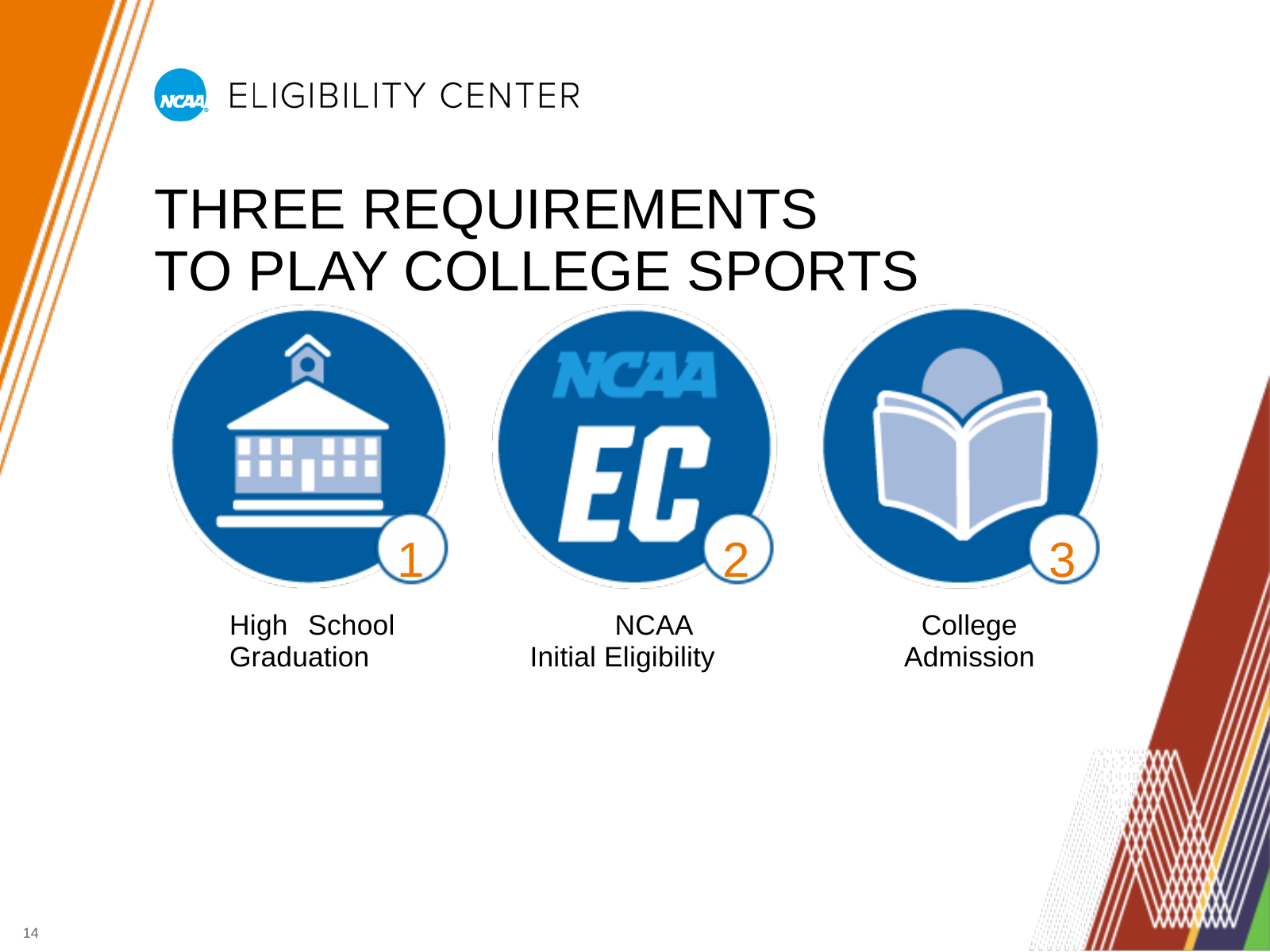

THREE REQUIREMENTS
TO PLAY COLLEGE SPORTS

1
2
3
High School Graduation
NCAA
Initial Eligibility
College Admission
14